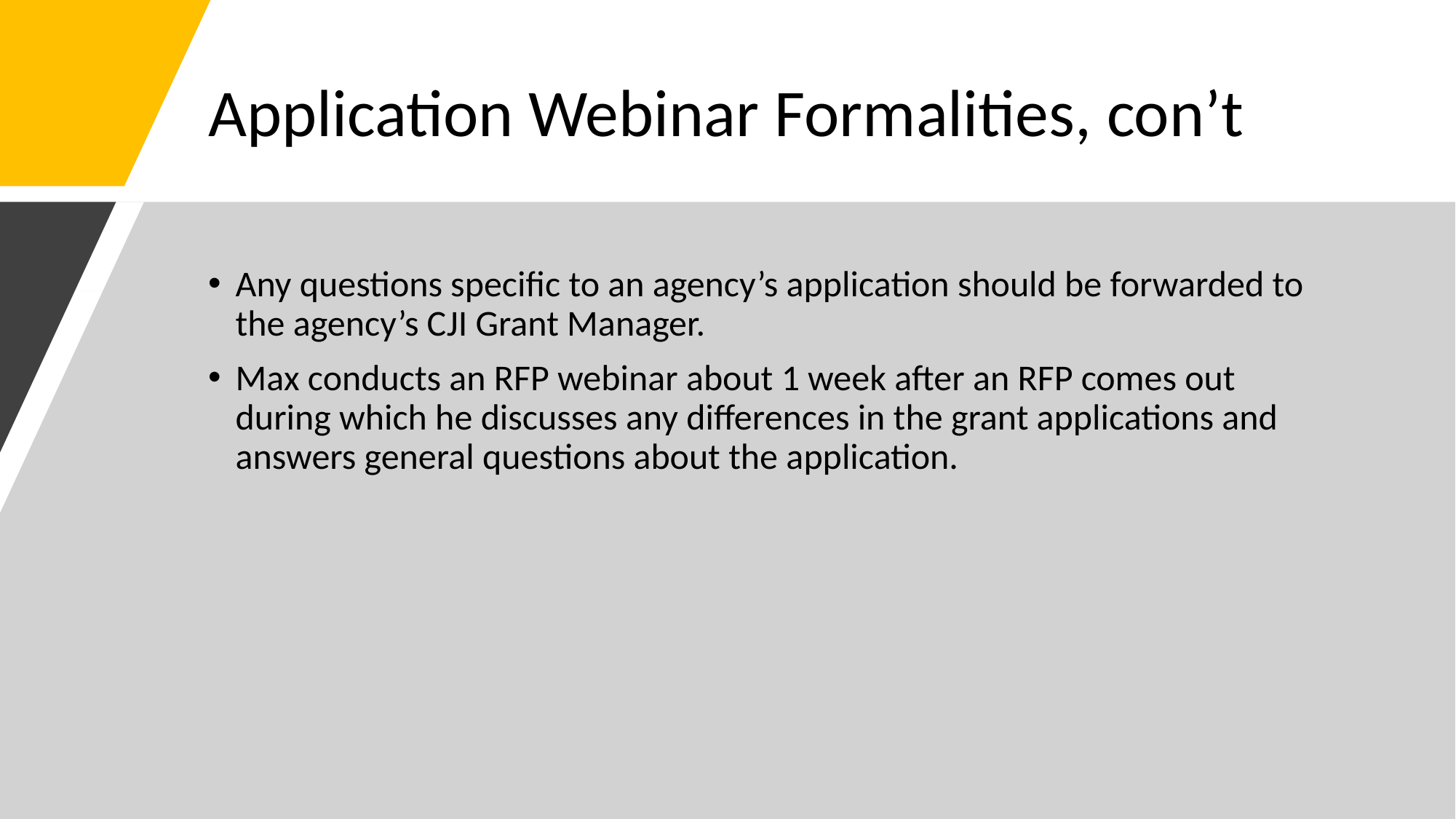

# Application Webinar Formalities, con’t

Any questions specific to an agency’s application should be forwarded to the agency’s CJI Grant Manager.
Max conducts an RFP webinar about 1 week after an RFP comes out during which he discusses any differences in the grant applications and answers general questions about the application.